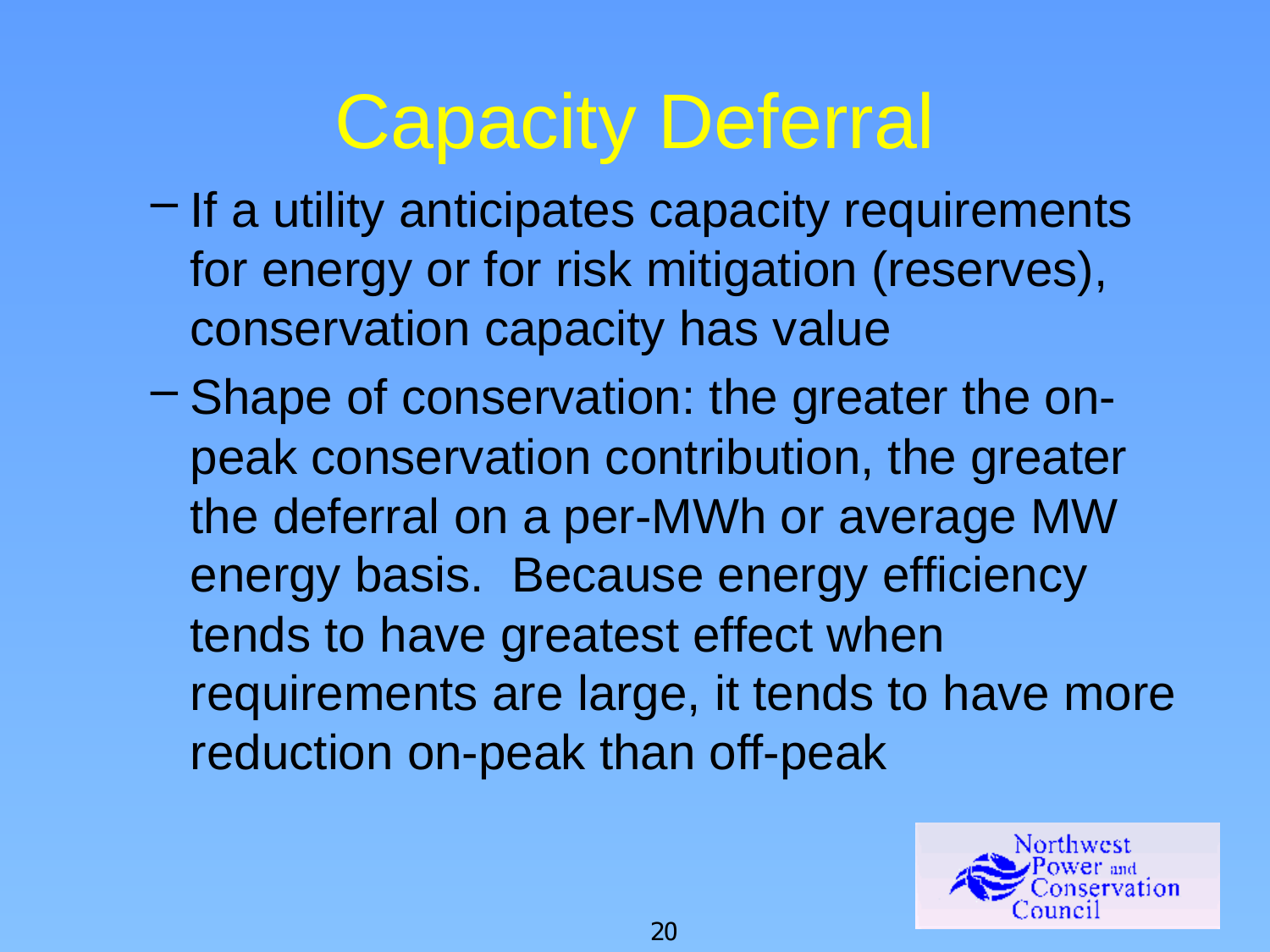

# Capacity Deferral
If a utility anticipates capacity requirements for energy or for risk mitigation (reserves), conservation capacity has value
Shape of conservation: the greater the on-peak conservation contribution, the greater the deferral on a per-MWh or average MW energy basis.  Because energy efficiency tends to have greatest effect when requirements are large, it tends to have more reduction on-peak than off-peak